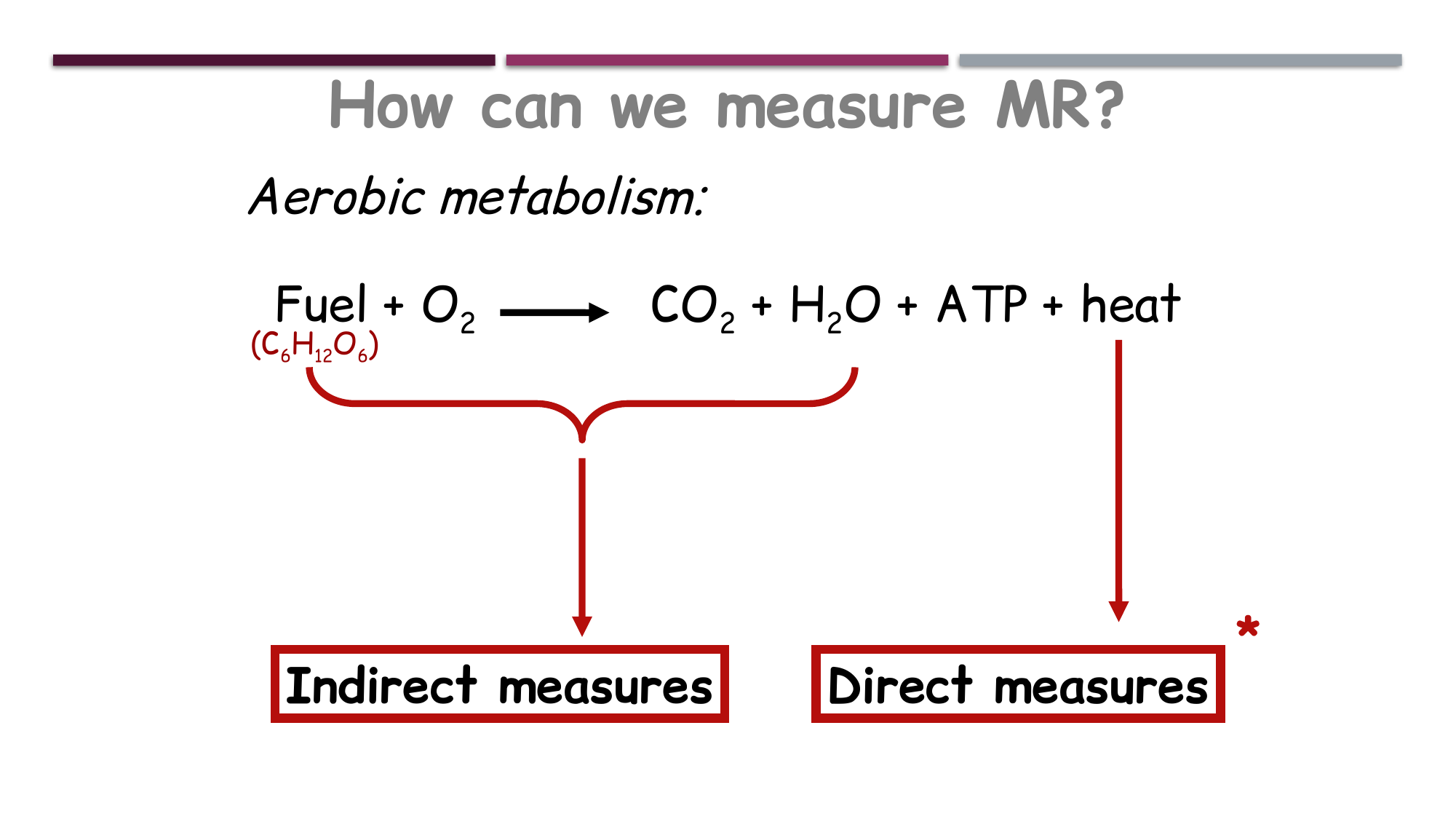

How can we measure MR?
Aerobic metabolism:
Fuel + O2            CO2 + H2O + ATP + heat

(C6H12O6)

*
Direct measures

Indirect measures